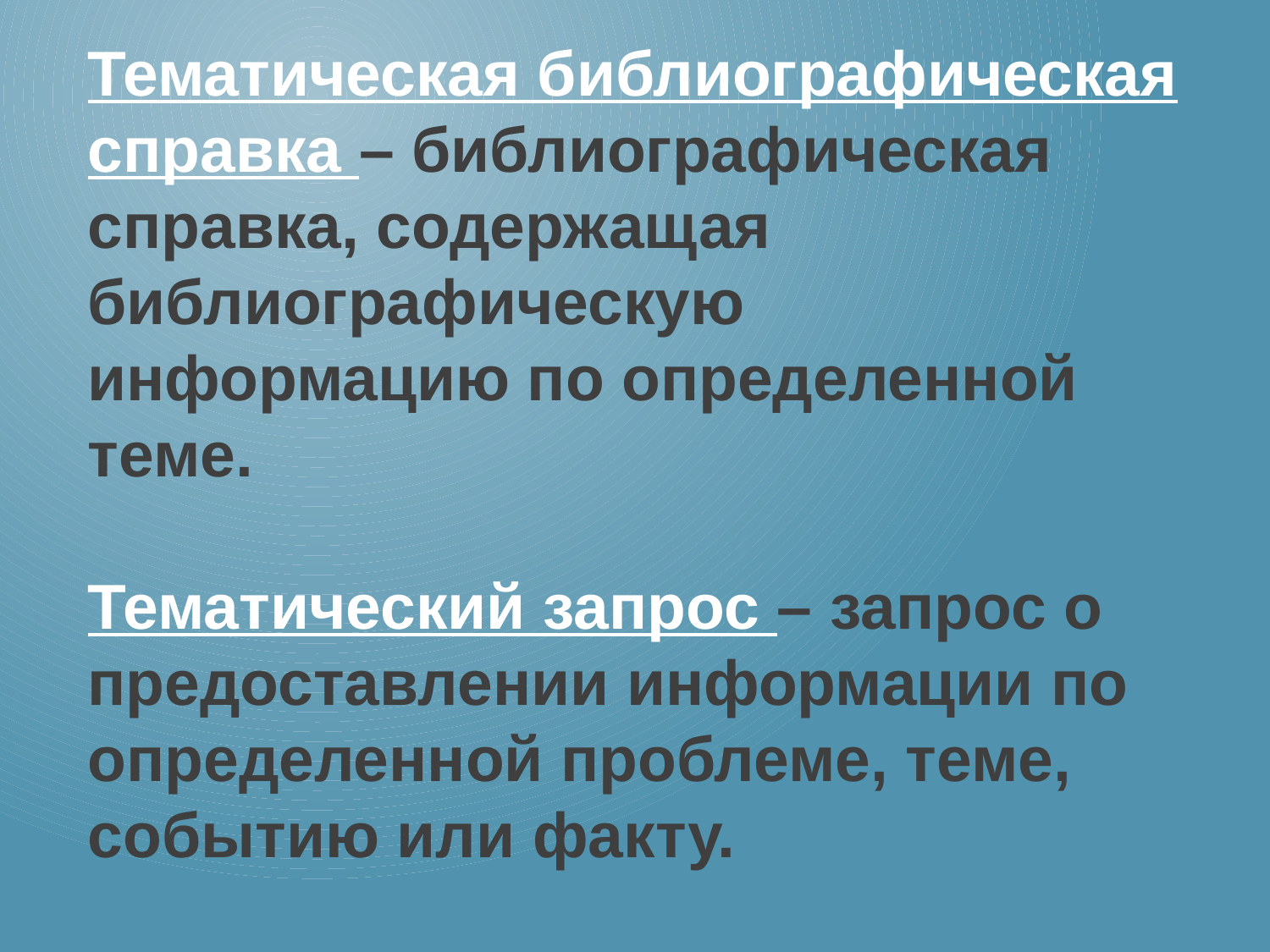

Тематическая библиографическая справка – библиографическая справка, содержащая библиографическую информацию по определенной теме.

Тематический запрос – запрос о предоставлении информации по определенной проблеме, теме, событию или факту.